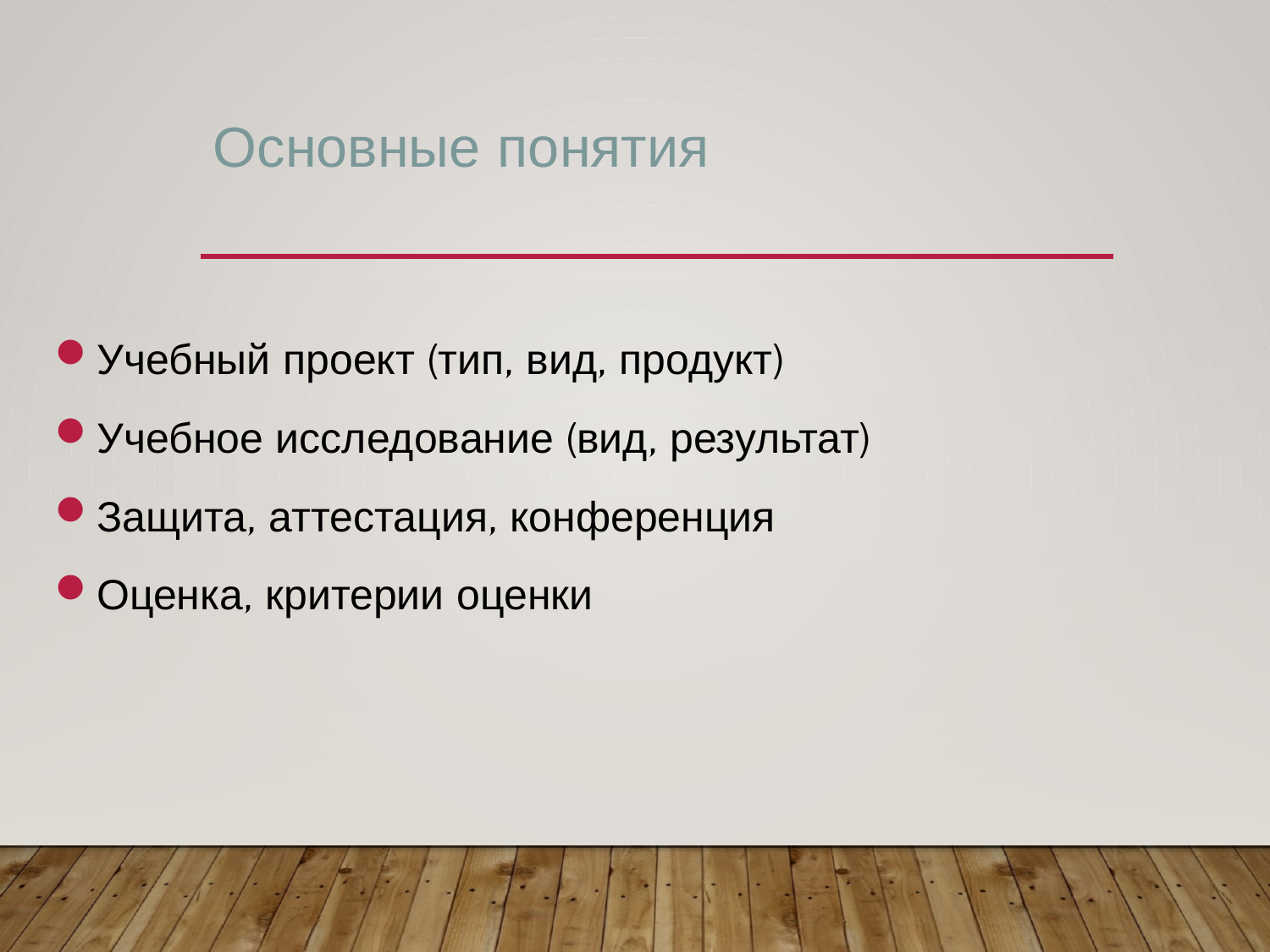

# Основные понятия

Учебный проект (тип, вид, продукт)
Учебное исследование (вид, результат)
Защита, аттестация, конференция
Оценка, критерии оценки